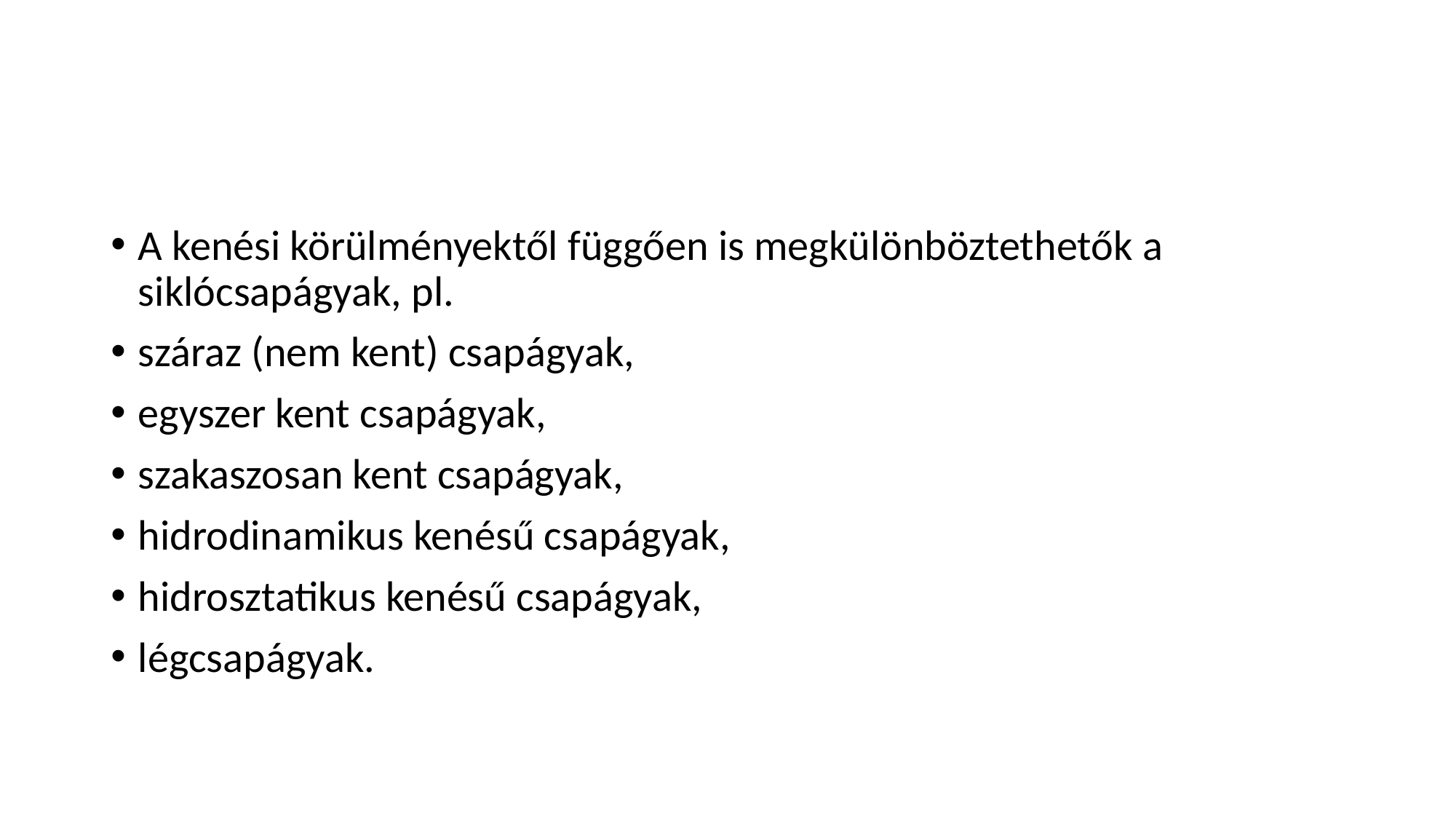

#
A kenési körülményektől függően is megkülönböztethetők a siklócsapágyak, pl.
száraz (nem kent) csapágyak,
egyszer kent csapágyak,
szakaszosan kent csapágyak,
hidrodinamikus kenésű csapágyak,
hidrosztatikus kenésű csapágyak,
légcsapágyak.